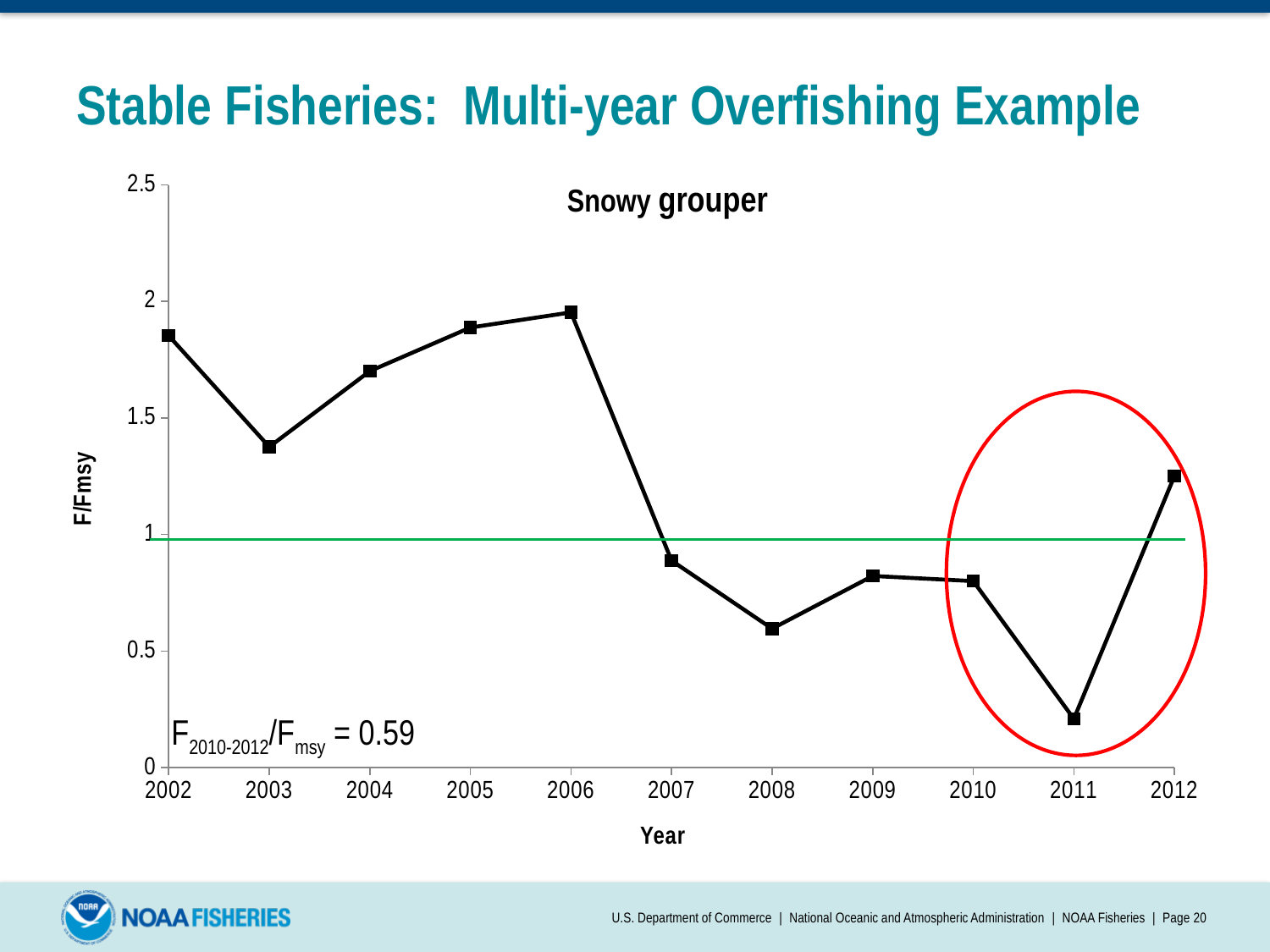

# Stable Fisheries:  Multi-year Overfishing Example

### Chart

| Category |  |
|---|---|
| 2002 | 1.853 |
| 2003 | 1.376 |
| 2004 | 1.701 |
| 2005 | 1.888 |
| 2006 | 1.953 |
| 2007 | 0.888 |
| 2008 | 0.596 |
| 2009 | 0.822 |
| 2010 | 0.8 |
| 2011 | 0.209 |
| 2012 | 1.251 |
Snowy grouper

F2010-2012/Fmsy = 0.59
U.S. Department of Commerce | National Oceanic and Atmospheric Administration | NOAA Fisheries | Page 20